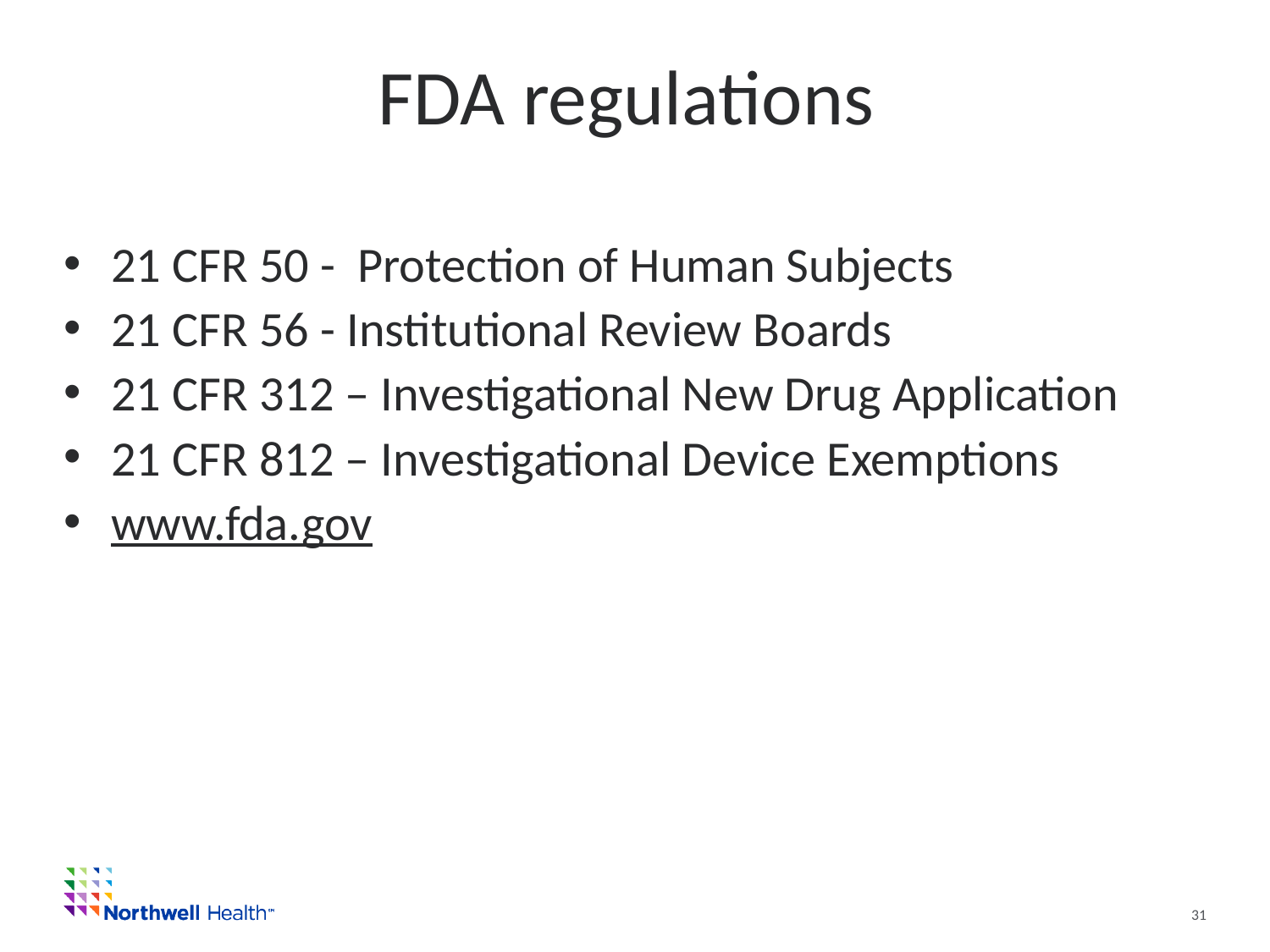

# FDA regulations
21 CFR 50 -  Protection of Human Subjects
21 CFR 56 - Institutional Review Boards
21 CFR 312 – Investigational New Drug Application
21 CFR 812 – Investigational Device Exemptions
www.fda.gov

31